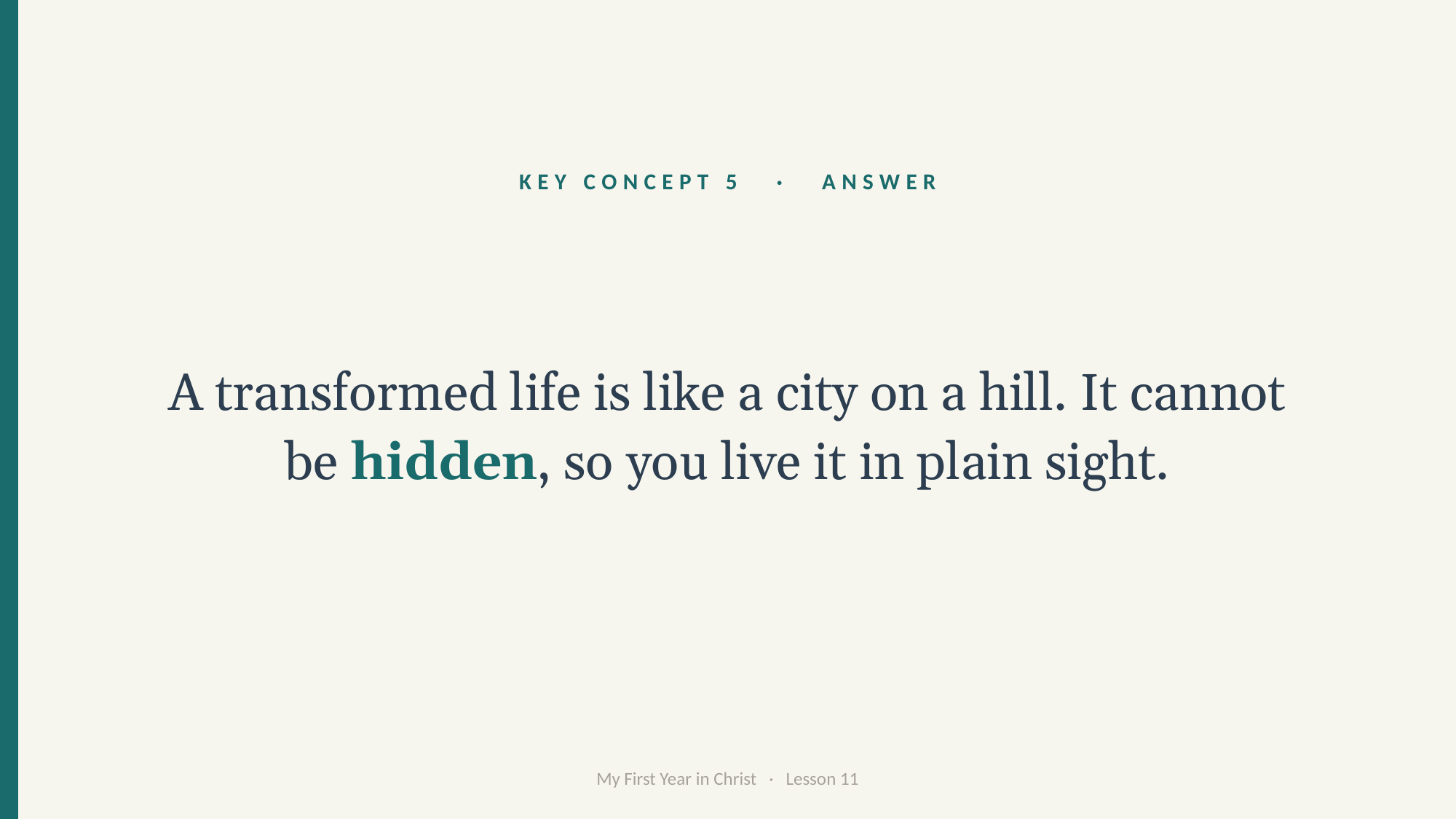

KEY CONCEPT 5   ·   ANSWER
A transformed life is like a city on a hill. It cannot be hidden, so you live it in plain sight.
My First Year in Christ   ·   Lesson 11